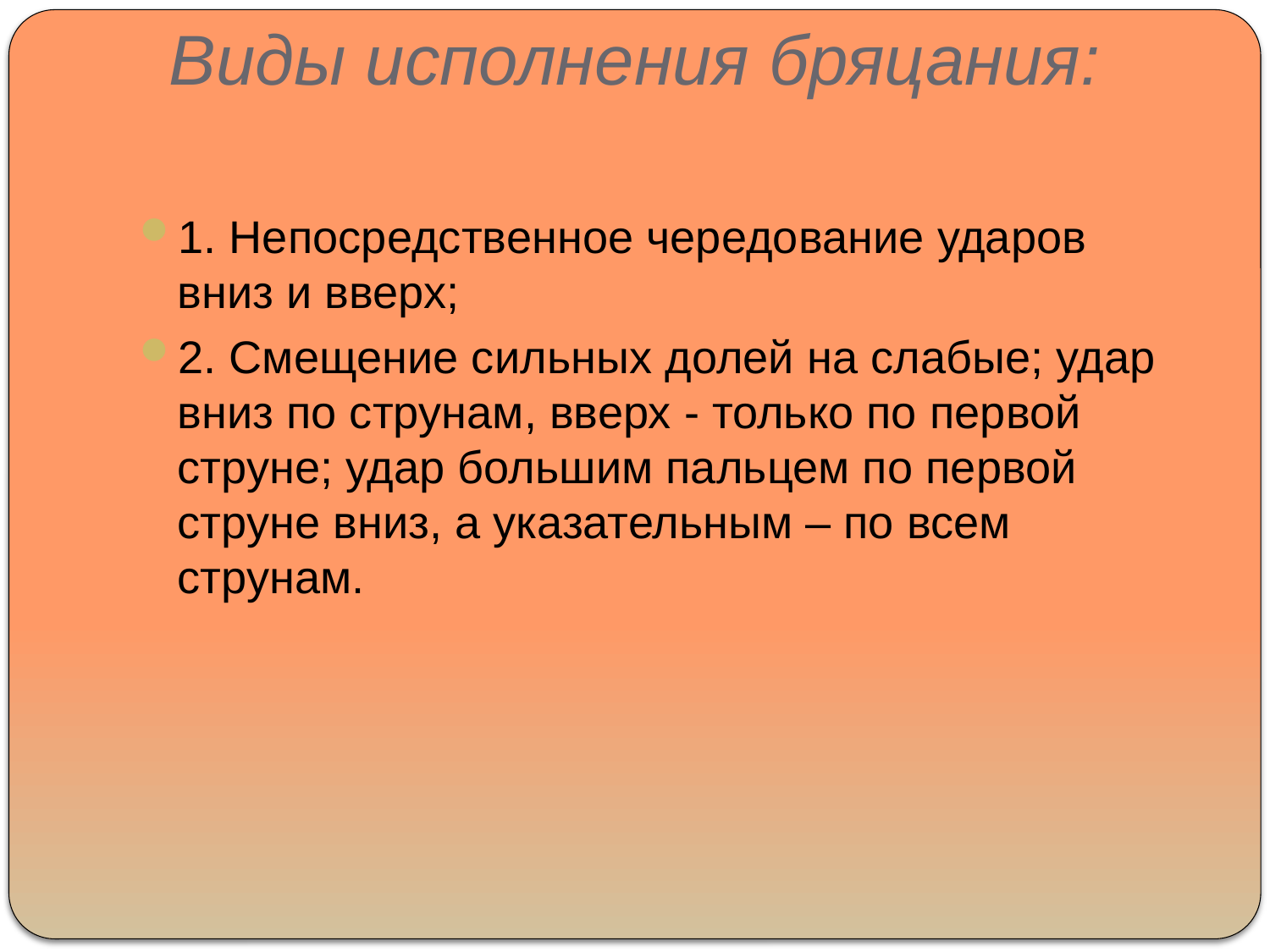

# Виды исполнения бряцания:
1. Непосредственное чередование ударов вниз и вверх;
2. Смещение сильных долей на слабые; удар вниз по струнам, вверх - только по первой струне; удар большим пальцем по первой струне вниз, а указательным – по всем струнам.